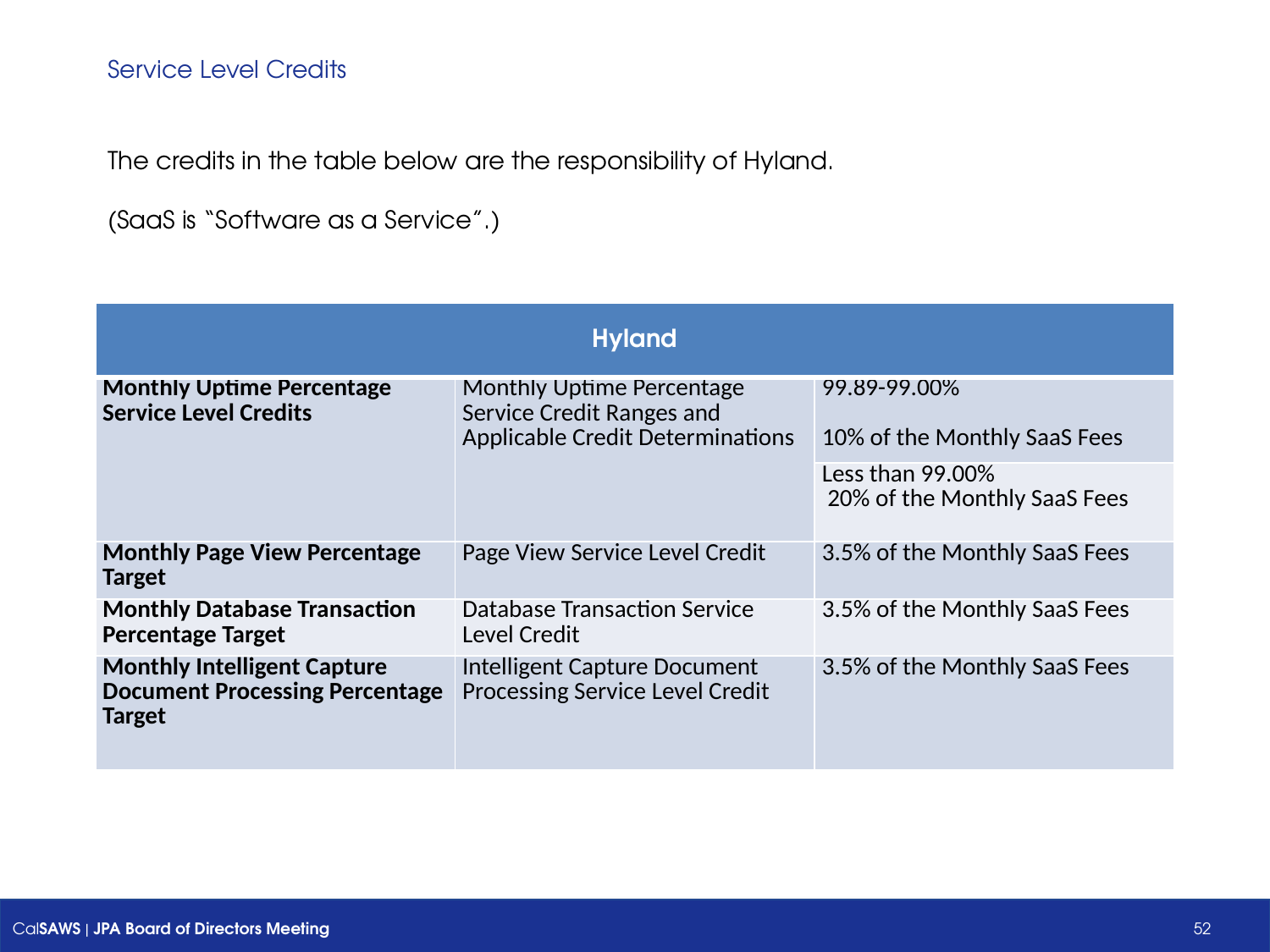

# Service Level Credits
The credits in the table below are the responsibility of Hyland.

(SaaS is “Software as a Service”.)

| Hyland |  |  |
| --- | --- | --- |
| Monthly Uptime Percentage Service Level Credits | Monthly Uptime Percentage Service Credit Ranges and Applicable Credit Determinations | 99.89-99.00% 10% of the Monthly SaaS Fees |
|  |  | Less than 99.00%  20% of the Monthly SaaS Fees |
| Monthly Page View Percentage Target | Page View Service Level Credit | 3.5% of the Monthly SaaS Fees |
| Monthly Database Transaction Percentage Target | Database Transaction Service Level Credit | 3.5% of the Monthly SaaS Fees |
| Monthly Intelligent Capture Document Processing Percentage Target | Intelligent Capture Document Processing Service Level Credit | 3.5% of the Monthly SaaS Fees |